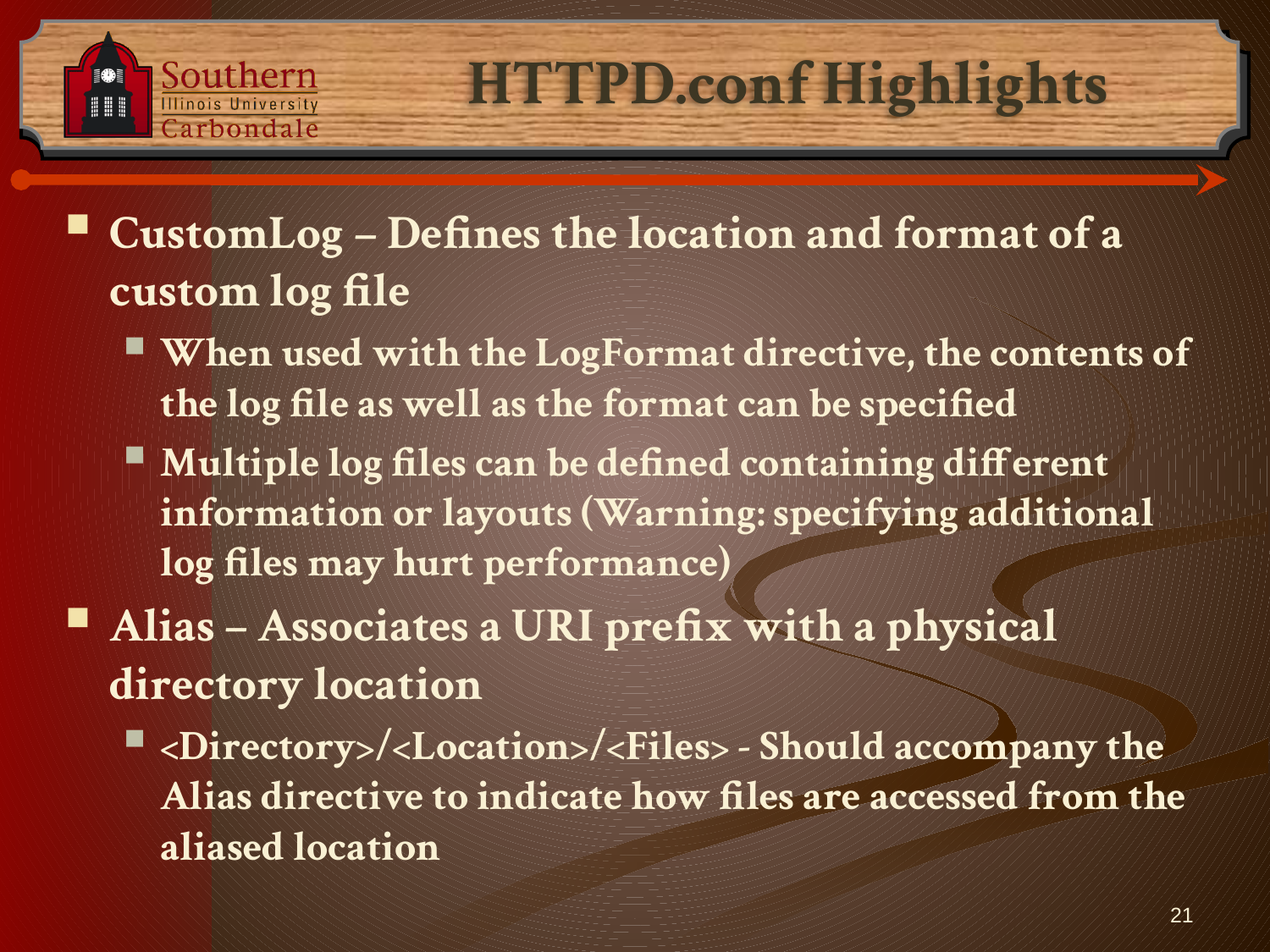

# HTTPD.conf Highlights
CustomLog – Defines the location and format of a custom log file
When used with the LogFormat directive, the contents of the log file as well as the format can be specified
Multiple log files can be defined containing different information or layouts (Warning: specifying additional log files may hurt performance)
Alias – Associates a URI prefix with a physical directory location
<Directory>/<Location>/<Files> - Should accompany the Alias directive to indicate how files are accessed from the aliased location
21